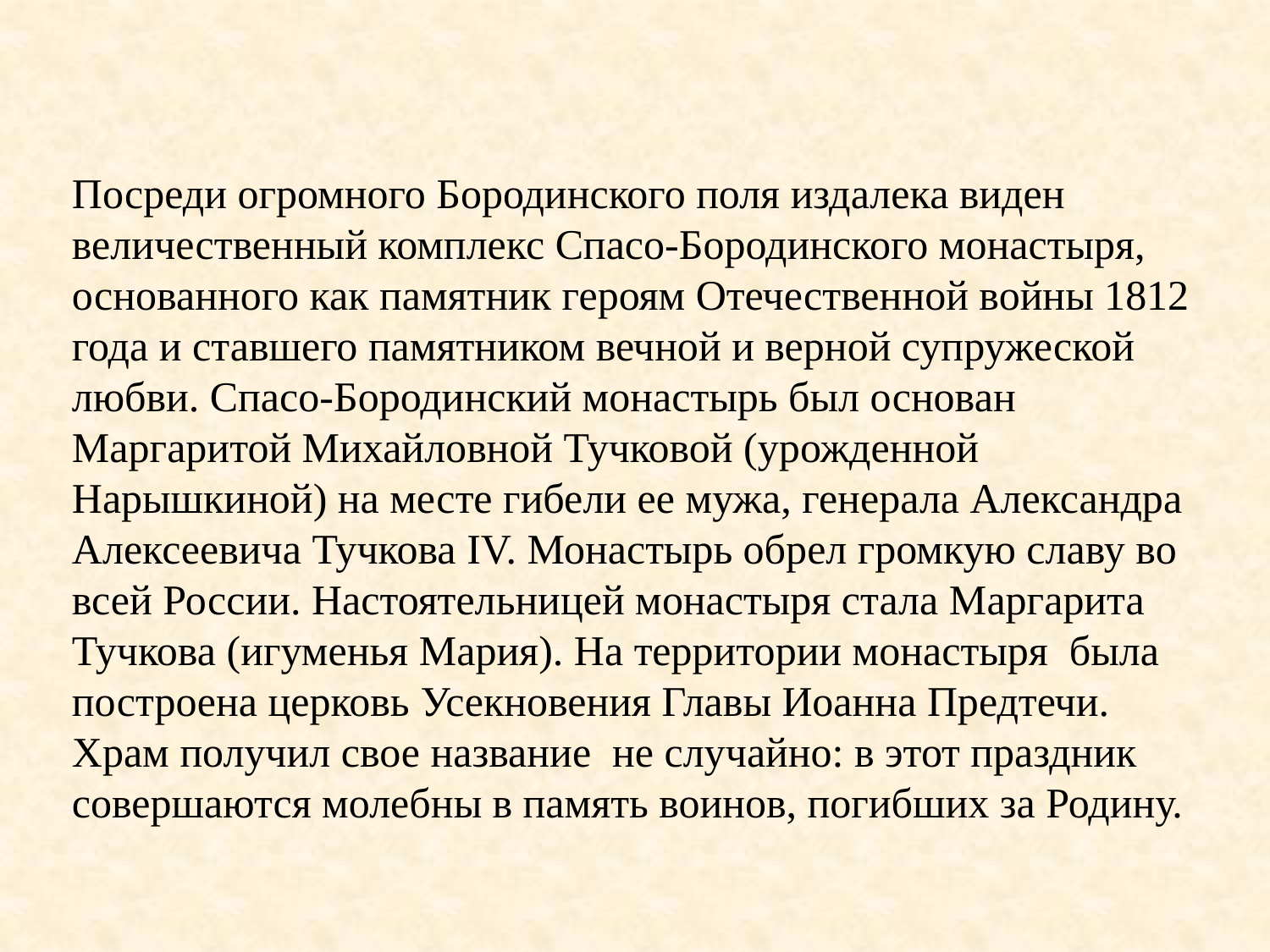

Посреди огромного Бородинского поля издалека виден величественный комплекс Спасо-Бородинского монастыря, основанного как памятник героям Отечественной войны 1812 года и ставшего памятником вечной и верной супружеской любви. Спасо-Бородинский монастырь был основан Маргаритой Михайловной Тучковой (урожденной Нарышкиной) на месте гибели ее мужа, генерала Александра Алексеевича Тучкова IV. Монастырь обрел громкую славу во всей России. Настоятельницей монастыря стала Маргарита Тучкова (игуменья Мария). На территории монастыря  была построена церковь Усекновения Главы Иоанна Предтечи. Храм получил свое название  не случайно: в этот праздник совершаются молебны в память воинов, погибших за Родину.

#